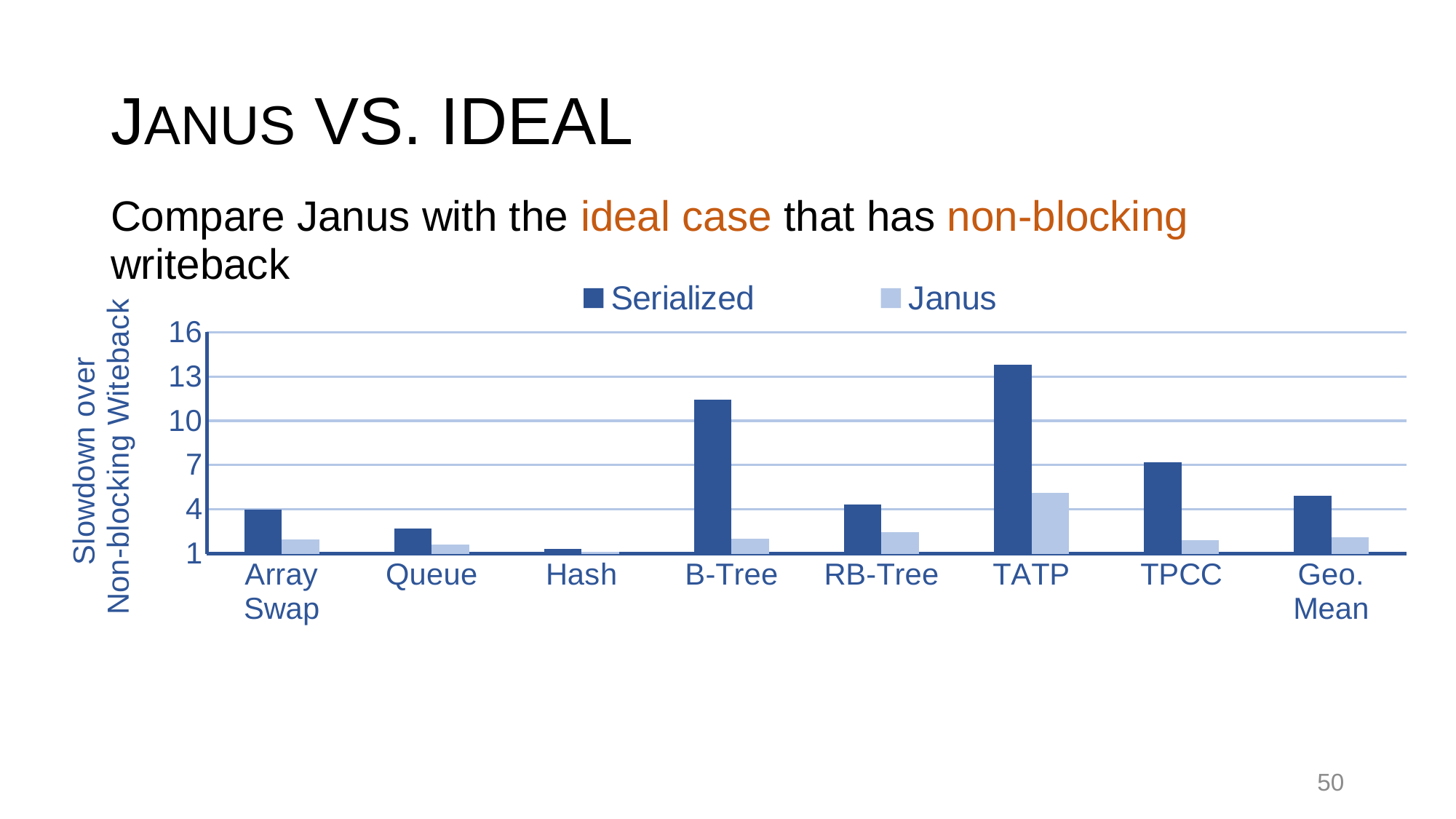

# JANUS VS. IDEAL
Compare Janus with the ideal case that has non-blocking writeback

### Chart

| Category | Serialized | Janus |
|---|---|---|
| Array Swap | 4.00416877702887 | 1.985467721198426 |
| Queue | 2.707381751271783 | 1.6347548435977919 |
| Hash | 1.3180522044307963 | 1.1142246106602325 |
| B-Tree | 11.455498658863691 | 2.020157685117451 |
| RB-Tree | 4.341618553674528 | 2.4620315099324785 |
| TATP | 13.785119464549771 | 5.143513113861001 |
| TPCC | 7.182198453881182 | 1.9041618129831621 |
| Geo. Mean | 4.925784869211534 | 2.0933760720581924 |
50